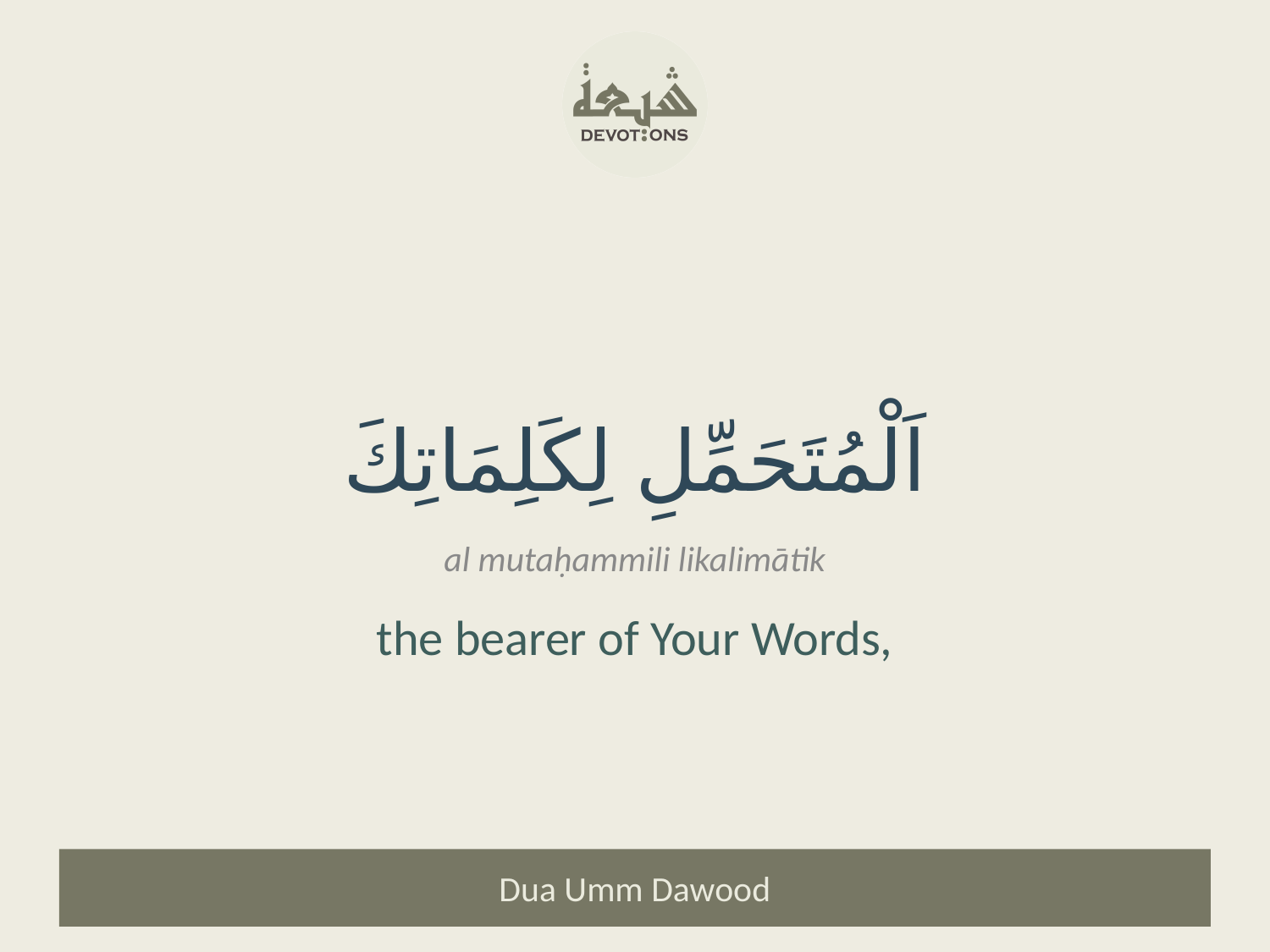

اَلْمُتَحَمِّلِ لِكَلِمَاتِكَ
al mutaḥammili likalimātik
the bearer of Your Words,
Dua Umm Dawood